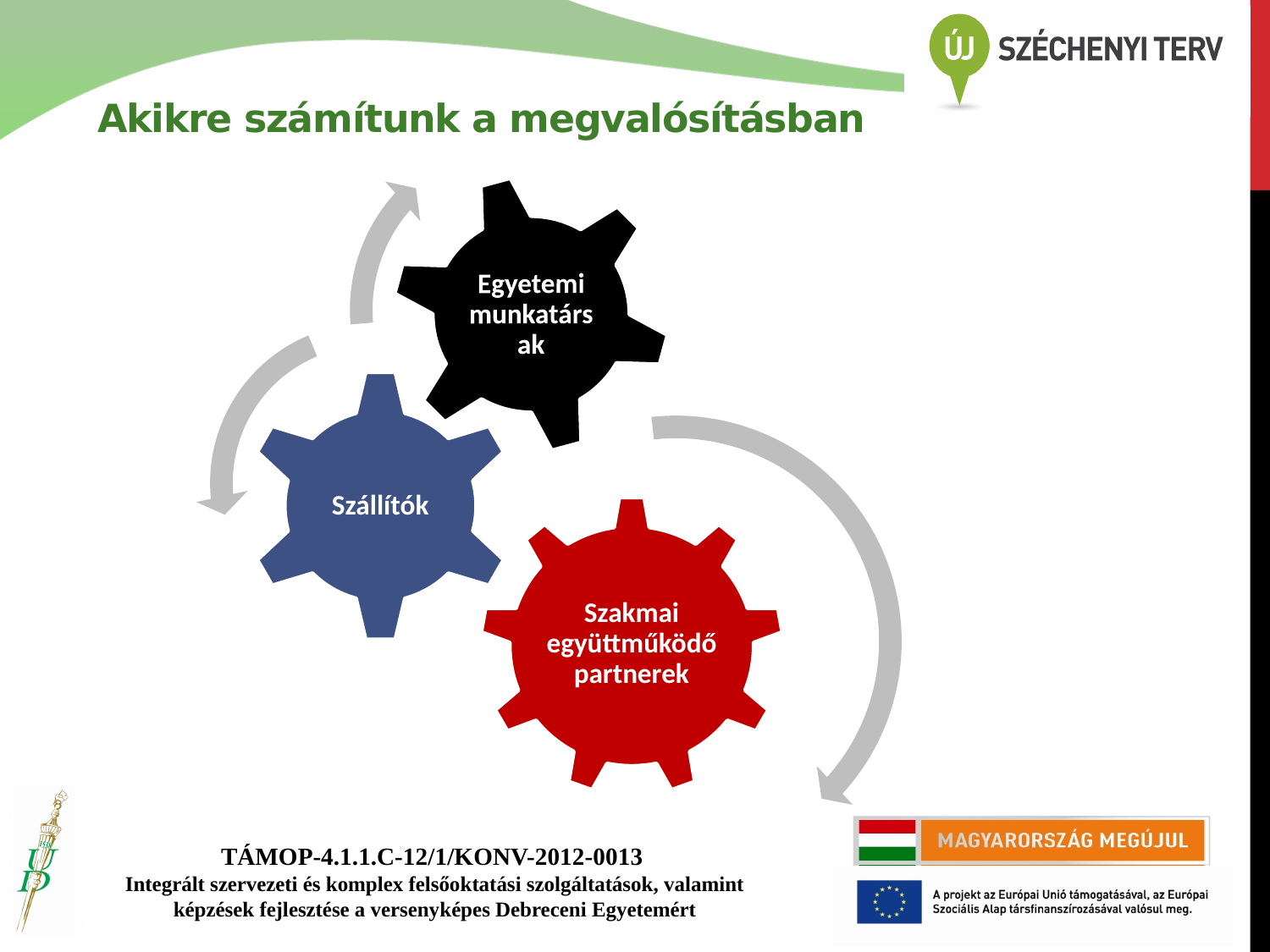

# Akikre számítunk a megvalósításban
Szakmai együttműködő partnerek
Szállítók
Egyetemi munkatársak